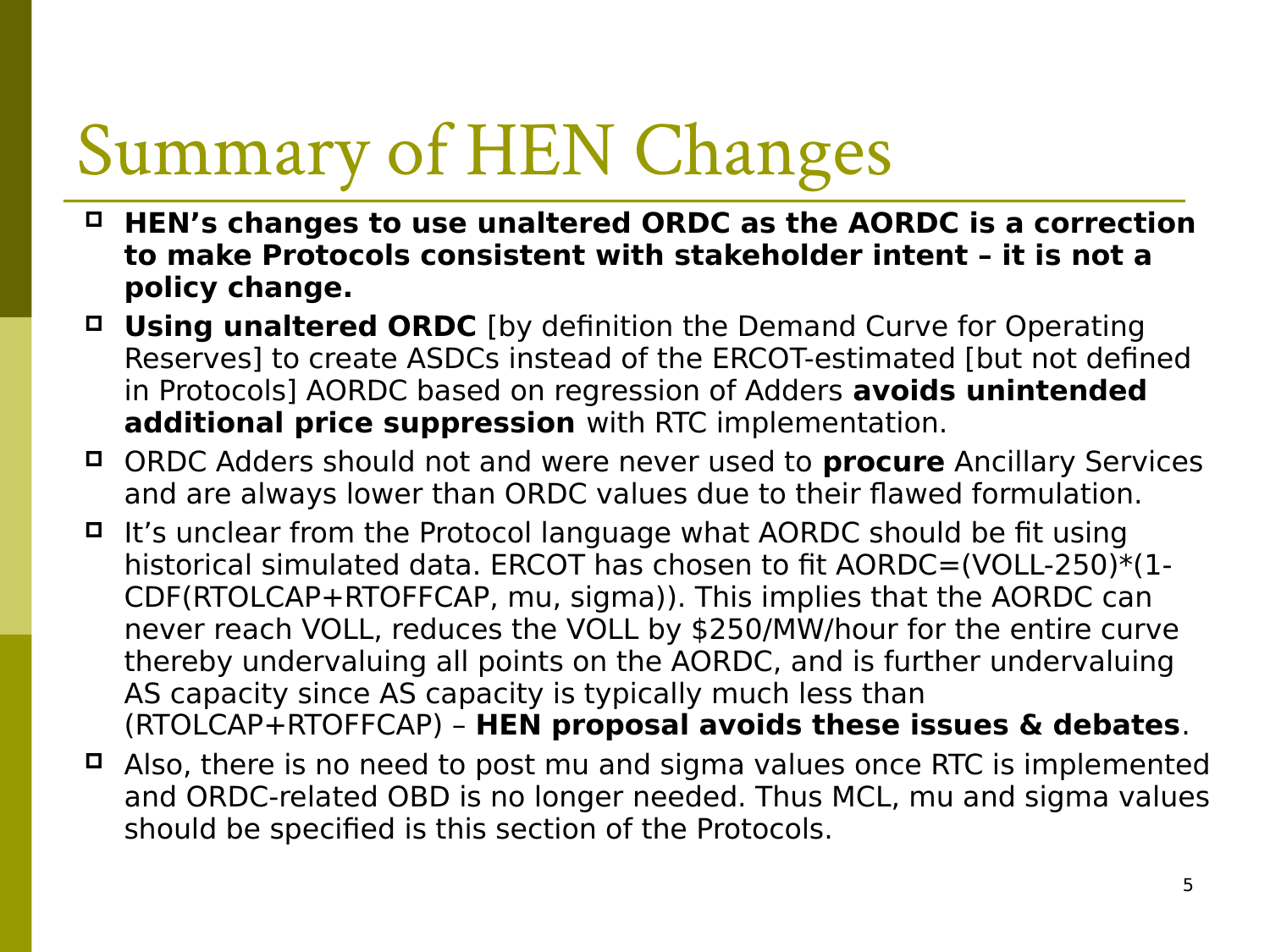

# Summary of HEN Changes
HEN’s changes to use unaltered ORDC as the AORDC is a correction to make Protocols consistent with stakeholder intent – it is not a policy change.
Using unaltered ORDC [by definition the Demand Curve for Operating Reserves] to create ASDCs instead of the ERCOT-estimated [but not defined in Protocols] AORDC based on regression of Adders avoids unintended additional price suppression with RTC implementation.
ORDC Adders should not and were never used to procure Ancillary Services and are always lower than ORDC values due to their flawed formulation.
It’s unclear from the Protocol language what AORDC should be fit using historical simulated data. ERCOT has chosen to fit AORDC=(VOLL-250)*(1-CDF(RTOLCAP+RTOFFCAP, mu, sigma)). This implies that the AORDC can never reach VOLL, reduces the VOLL by $250/MW/hour for the entire curve thereby undervaluing all points on the AORDC, and is further undervaluing AS capacity since AS capacity is typically much less than (RTOLCAP+RTOFFCAP) – HEN proposal avoids these issues & debates.
Also, there is no need to post mu and sigma values once RTC is implemented and ORDC-related OBD is no longer needed. Thus MCL, mu and sigma values should be specified is this section of the Protocols.

5